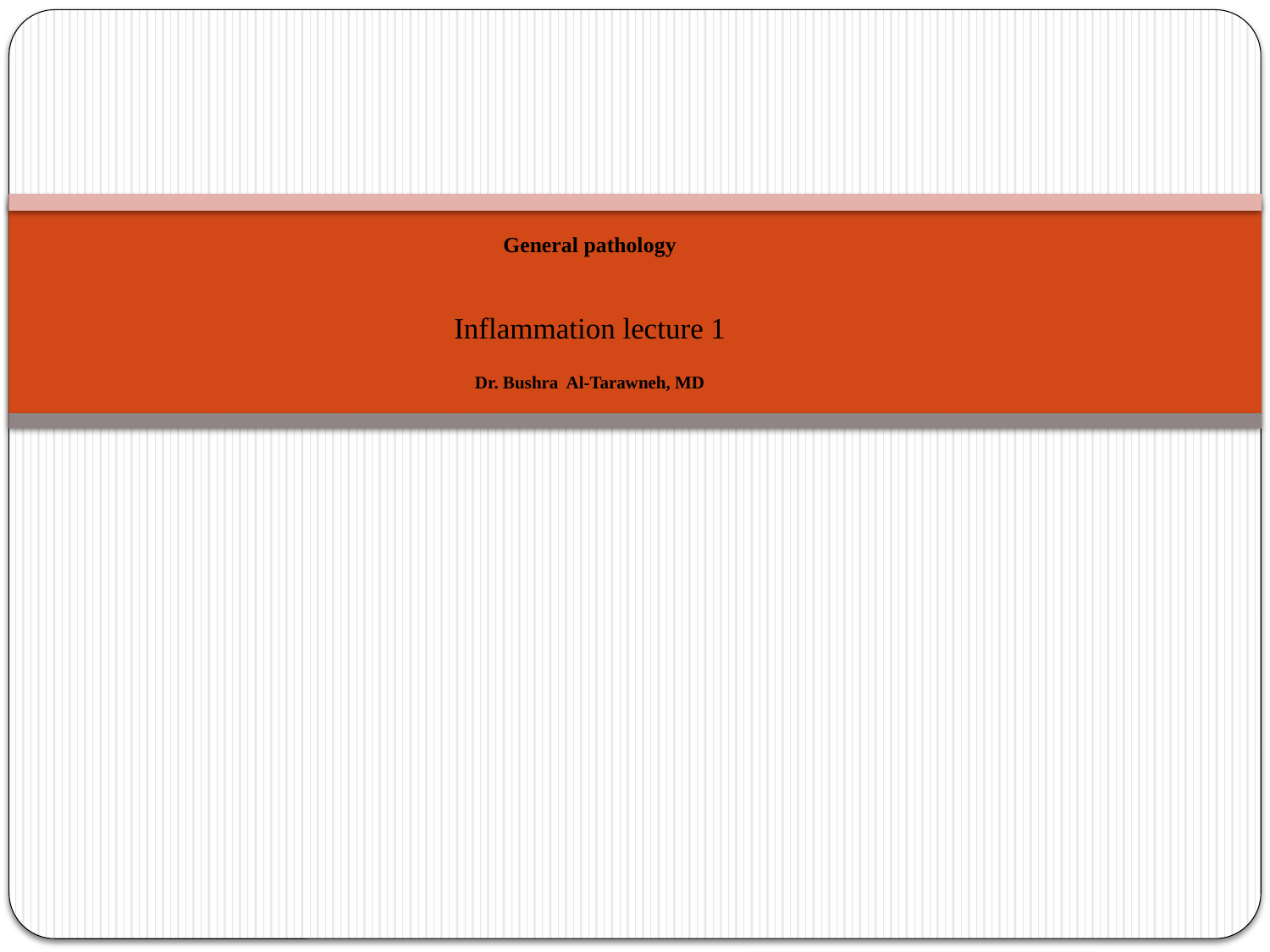

# General pathology Inflammation lecture 1 Dr. Bushra  Al-Tarawneh, MD